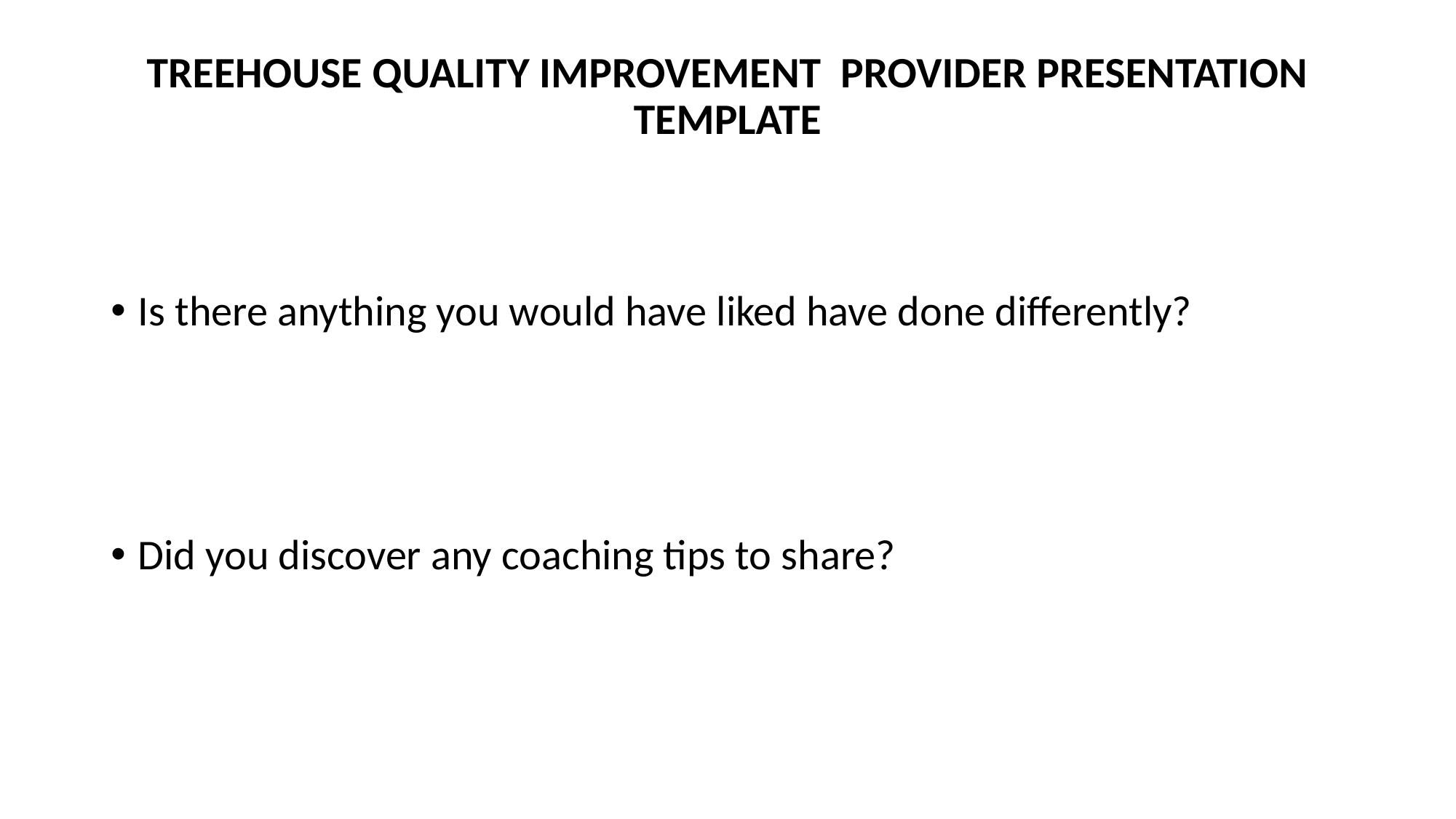

# TREEHOUSE QUALITY IMPROVEMENT  PROVIDER PRESENTATION TEMPLATE

Is there anything you would have liked have done differently?

Did you discover any coaching tips to share?